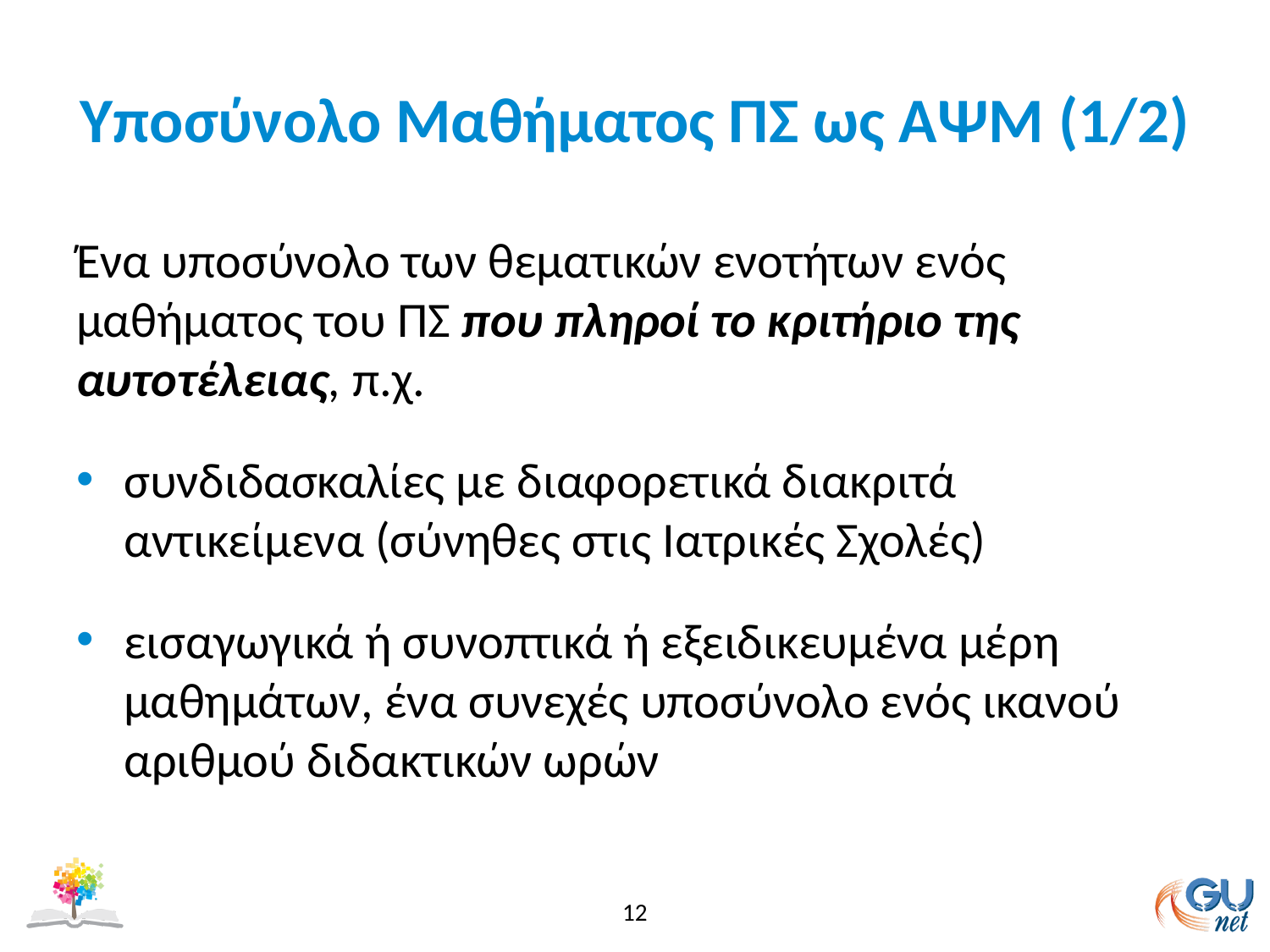

# Yποσύνολο Μαθήματος ΠΣ ως ΑΨΜ (1/2)
Ένα υποσύνολο των θεματικών ενοτήτων ενός μαθήματος του ΠΣ που πληροί το κριτήριο της αυτοτέλειας, π.χ.
συνδιδασκαλίες με διαφορετικά διακριτά αντικείμενα (σύνηθες στις Ιατρικές Σχολές)
εισαγωγικά ή συνοπτικά ή εξειδικευμένα μέρη μαθημάτων, ένα συνεχές υποσύνολο ενός ικανού αριθμού διδακτικών ωρών

12